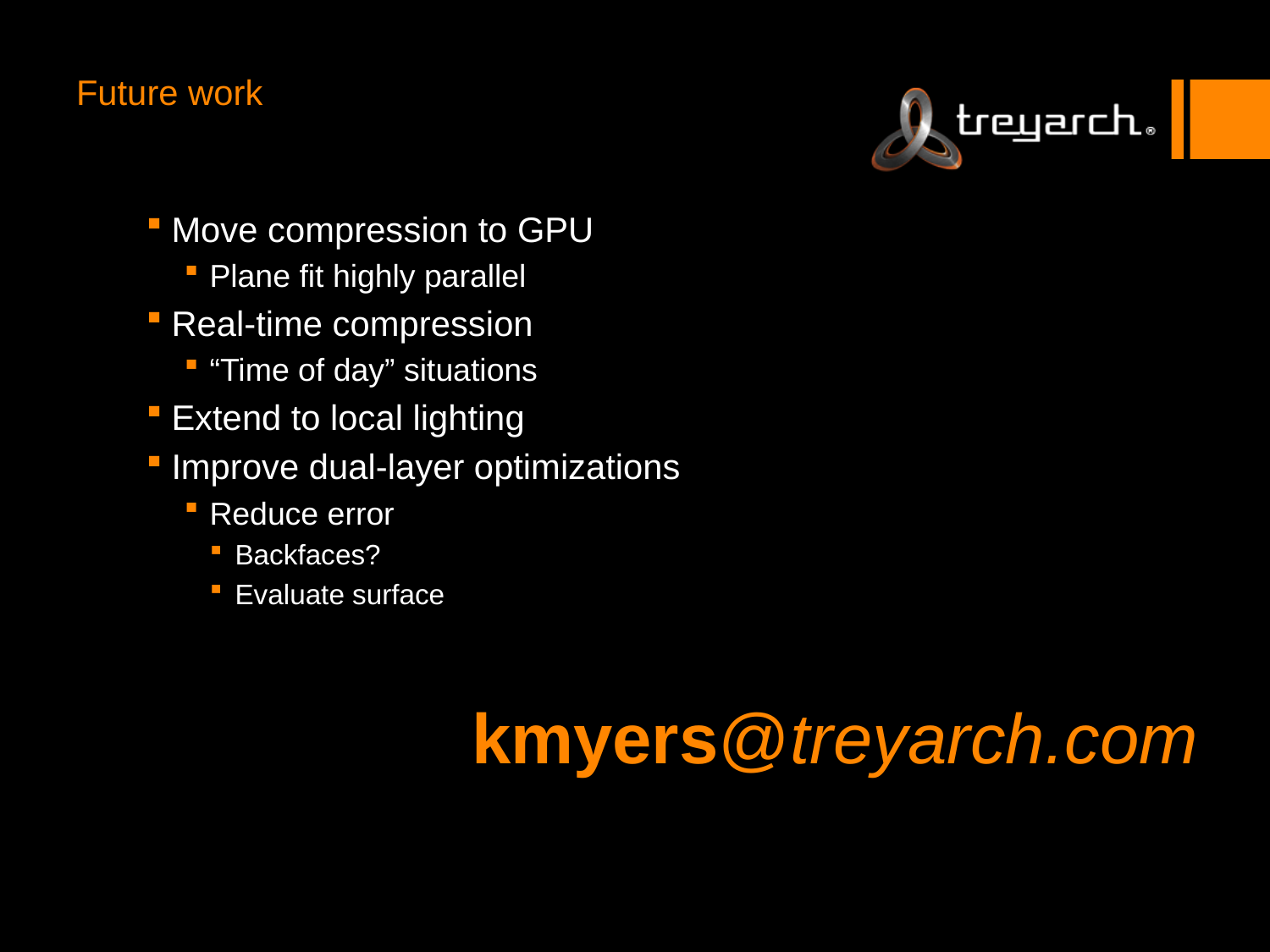

# Future work
Move compression to GPU
Plane fit highly parallel
Real-time compression
“Time of day” situations
Extend to local lighting
Improve dual-layer optimizations
Reduce error
Backfaces?
Evaluate surface
kmyers@treyarch.com